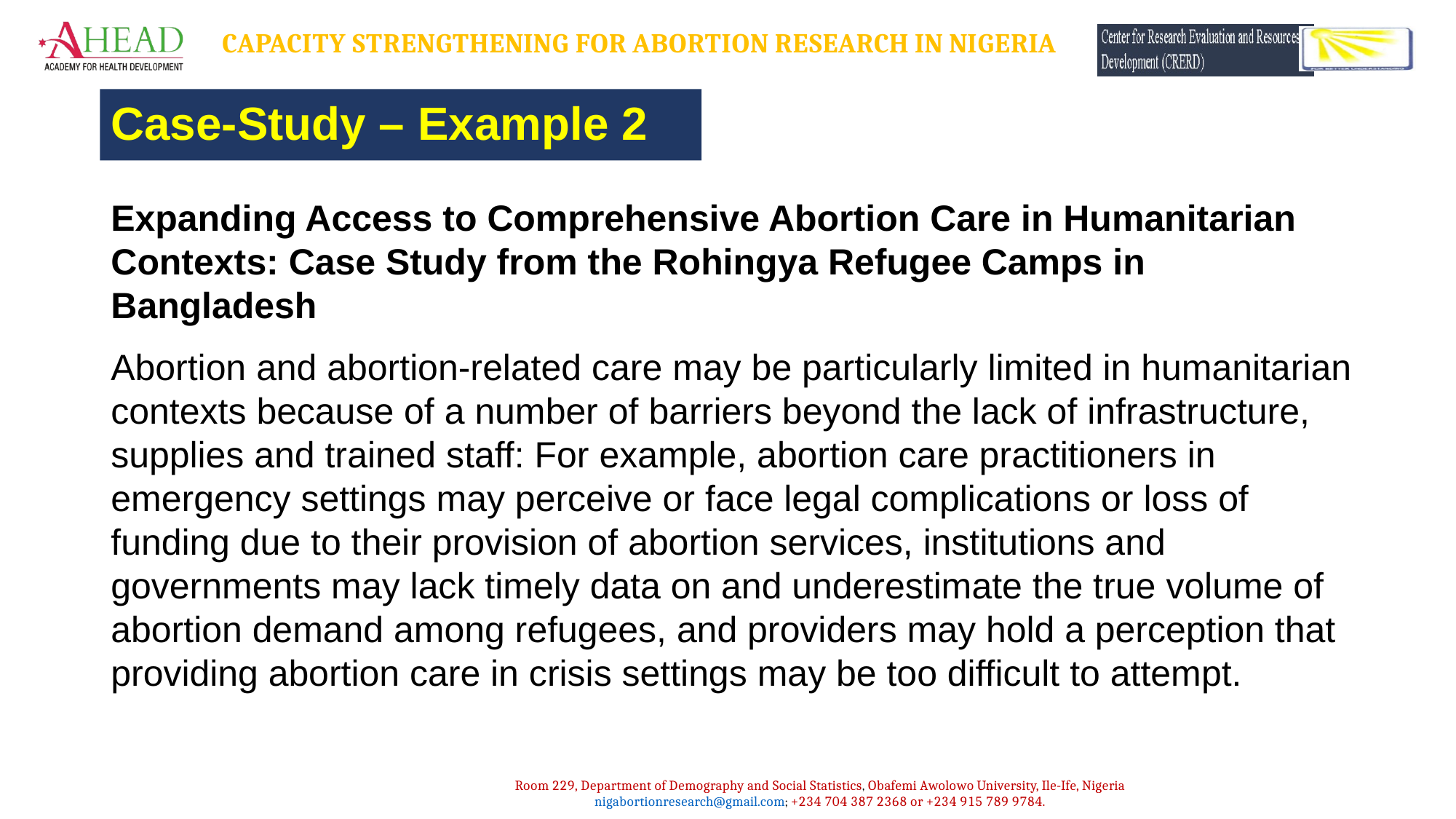

# Case-Study – Example 2
Expanding Access to Comprehensive Abortion Care in Humanitarian Contexts: Case Study from the Rohingya Refugee Camps in Bangladesh
Abortion and abortion-related care may be particularly limited in humanitarian contexts because of a number of barriers beyond the lack of infrastructure, supplies and trained staff: For example, abortion care practitioners in emergency settings may perceive or face legal complications or loss of funding due to their provision of abortion services, institutions and governments may lack timely data on and underestimate the true volume of abortion demand among refugees, and providers may hold a perception that providing abortion care in crisis settings may be too difficult to attempt.